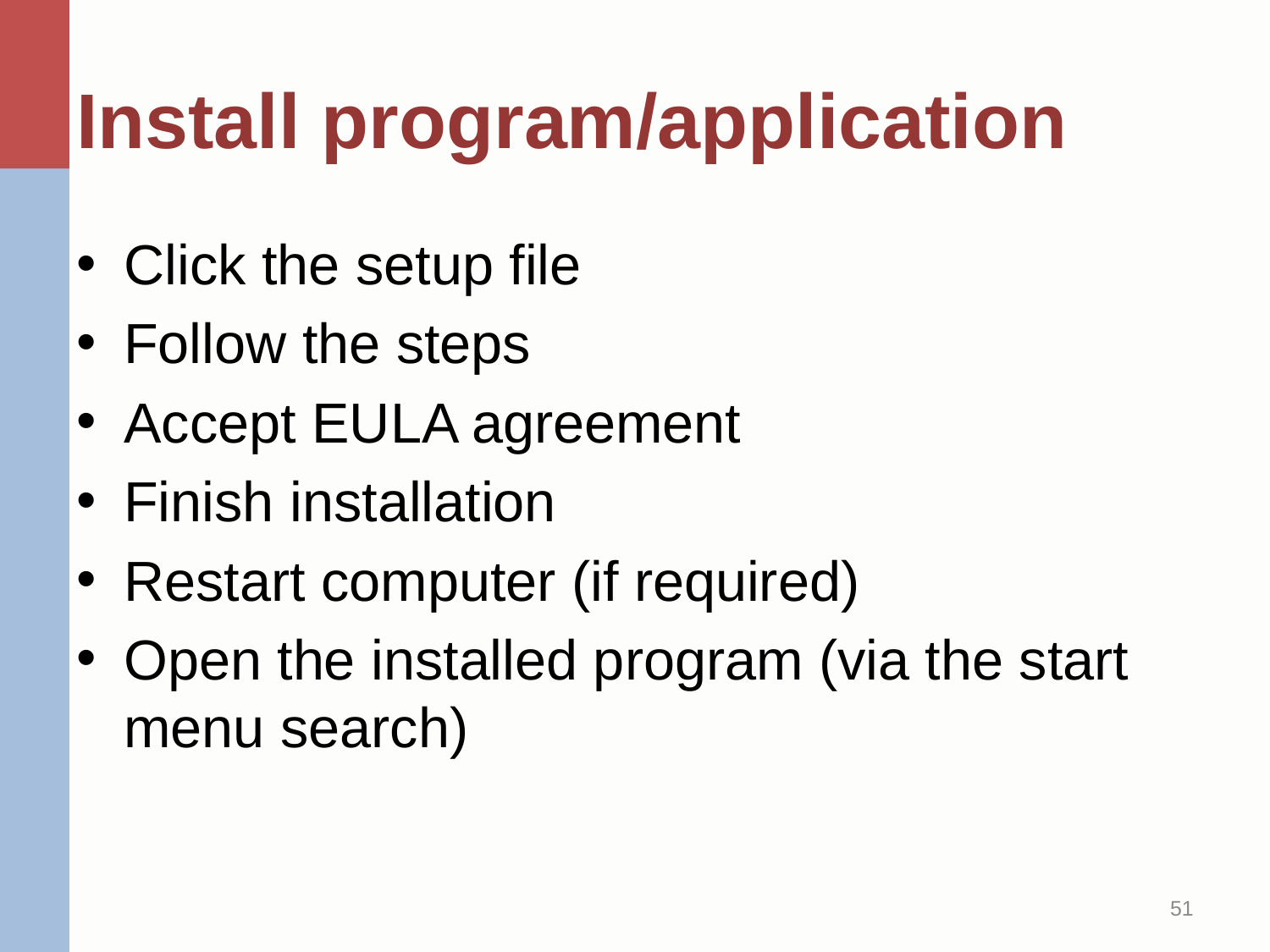

# Install program/application
Click the setup file
Follow the steps
Accept EULA agreement
Finish installation
Restart computer (if required)
Open the installed program (via the start menu search)

51